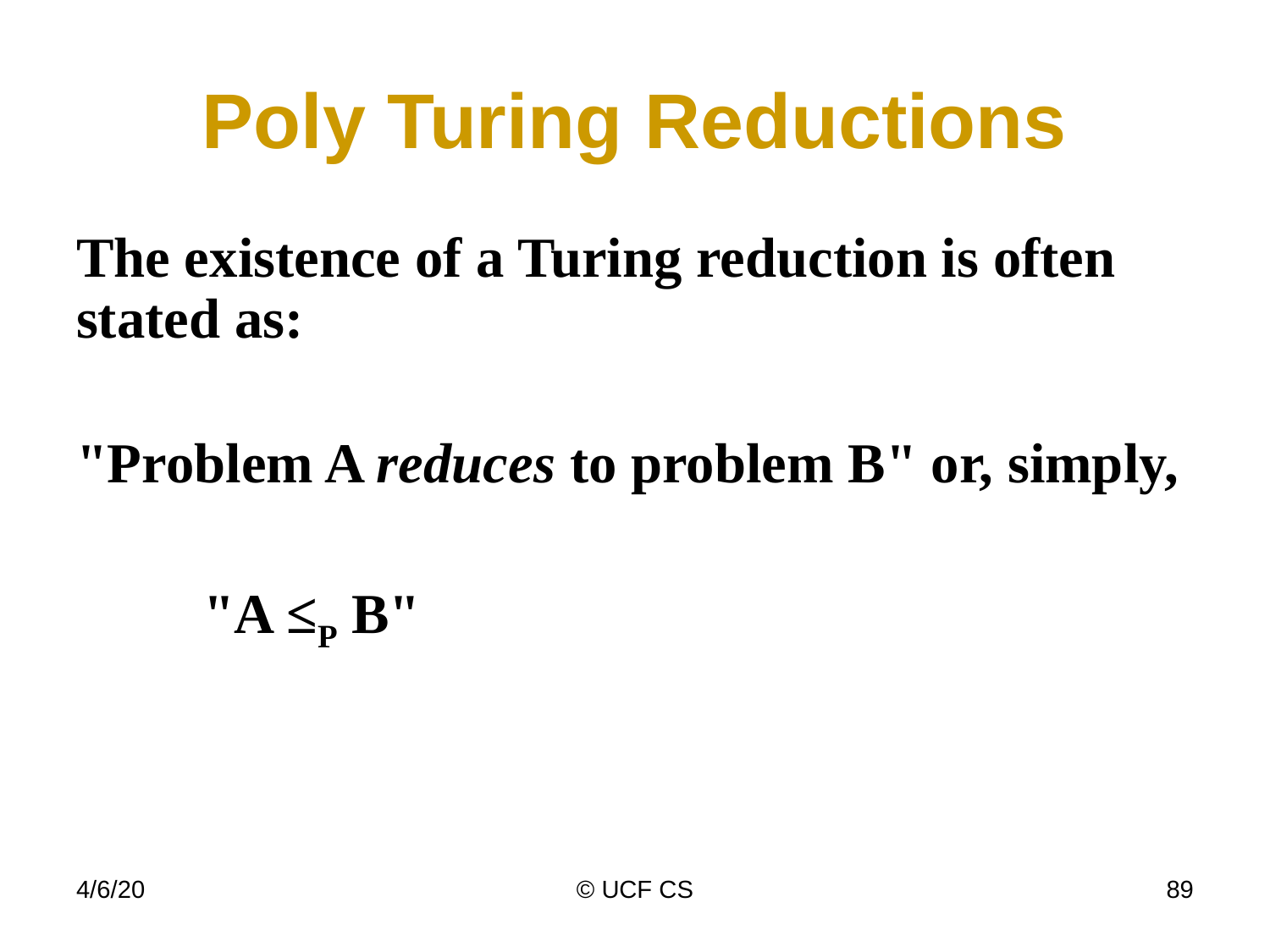

# Poly Turing Reductions
The existence of a Turing reduction is often stated as:

"Problem A reduces to problem B" or, simply,

	"A ≤P B"
4/6/20
© UCF CS
89